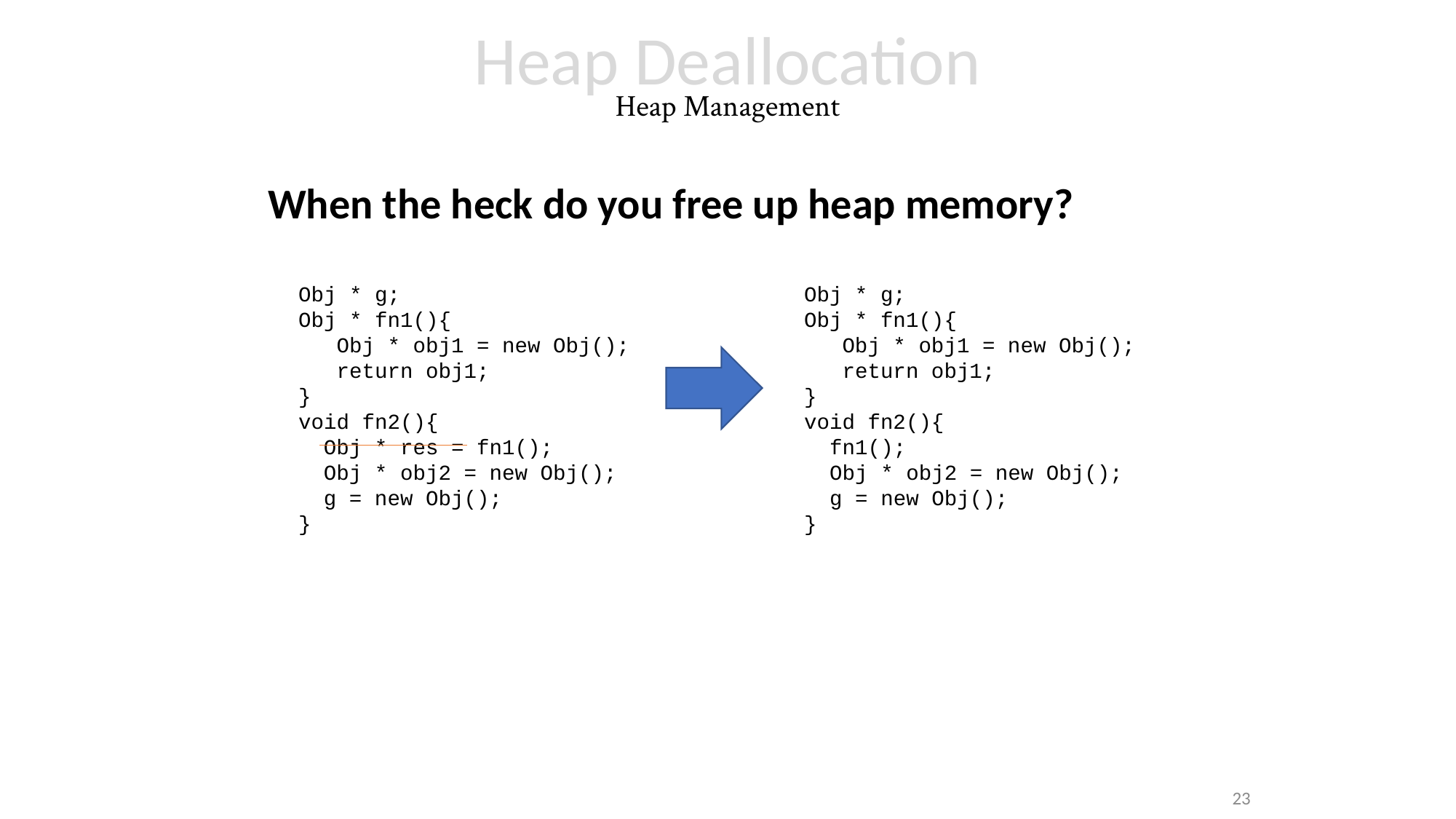

# Heap Deallocation Heap Management
When the heck do you free up heap memory?
Obj * g;
Obj * fn1(){
   Obj * obj1 = new Obj();
   return obj1;
}
void fn2(){
  Obj * res = fn1();
  Obj * obj2 = new Obj();
  g = new Obj();
}
Obj * g;
Obj * fn1(){
   Obj * obj1 = new Obj();
   return obj1;
}
void fn2(){
  fn1();
  Obj * obj2 = new Obj();
  g = new Obj();
}

23